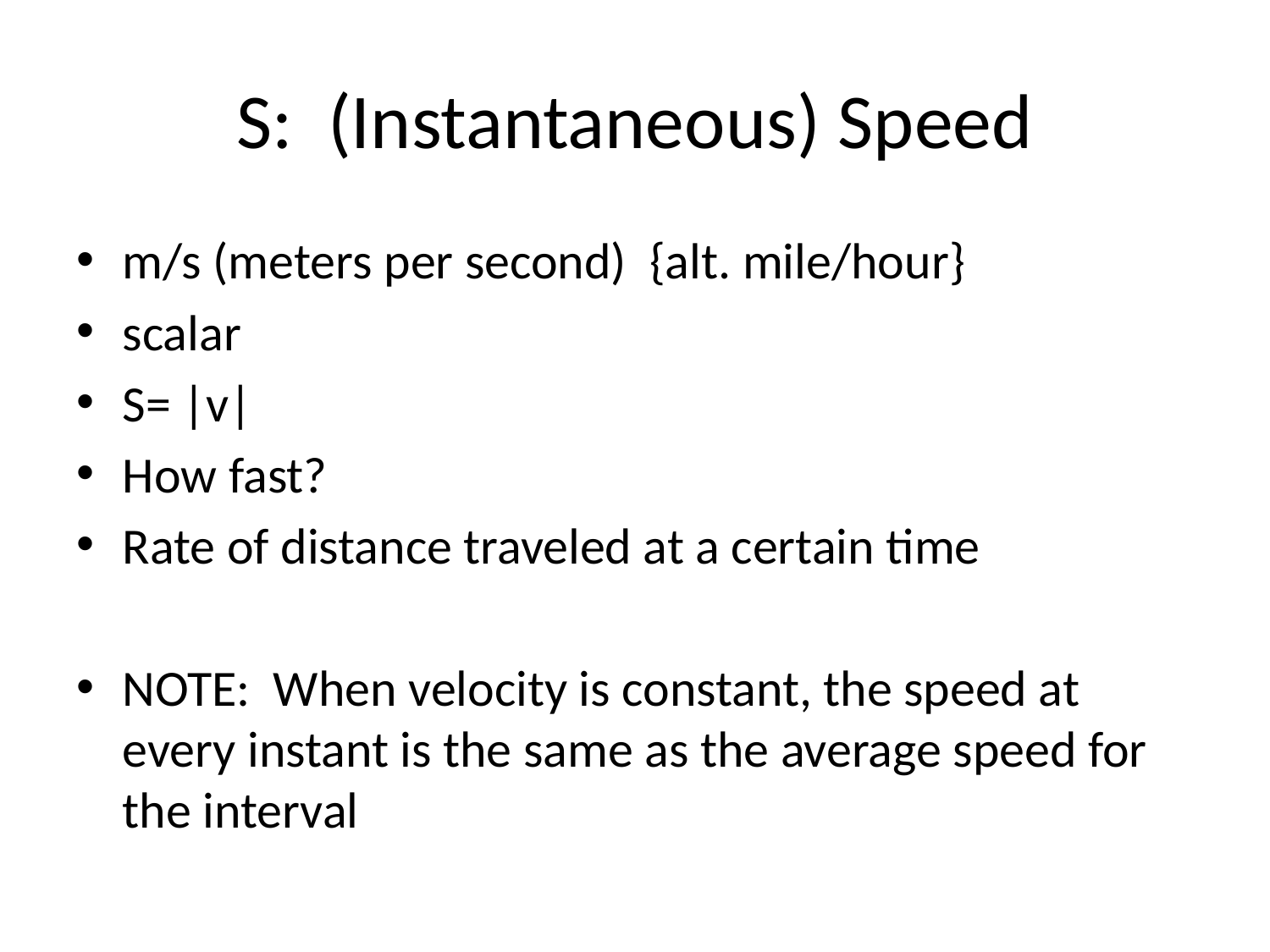

# S:  (Instantaneous) Speed
m/s (meters per second)  {alt. mile/hour}
scalar
S= |v|
How fast?
Rate of distance traveled at a certain time

NOTE:  When velocity is constant, the speed at every instant is the same as the average speed for the interval